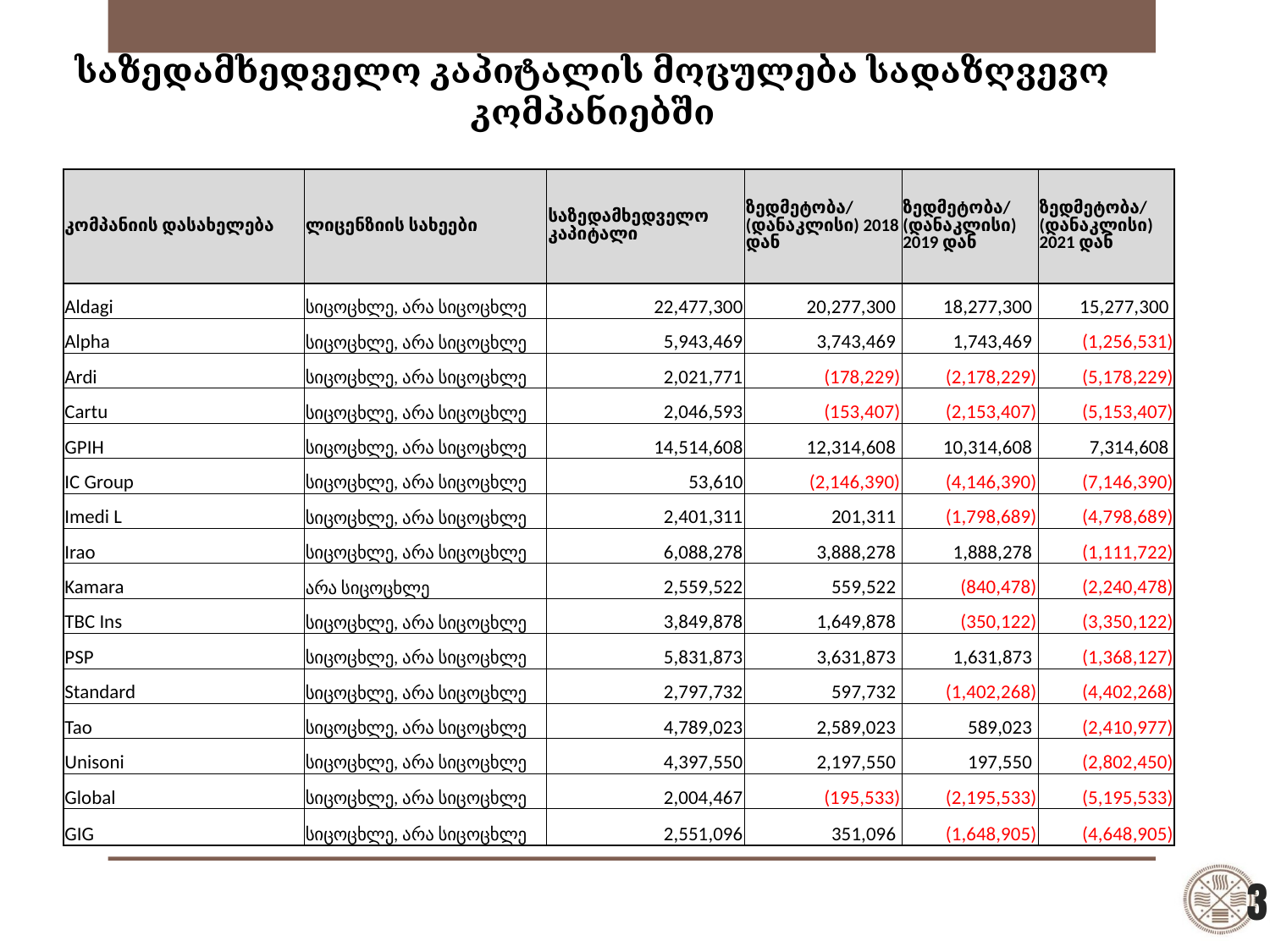

საზედამხედველო კაპიტალის მოცულება სადაზღვევო კომპანიებში
| კომპანიის დასახელება | ლიცენზიის სახეები | საზედამხედველო კაპიტალი | ზედმეტობა/ (დანაკლისი) 2018 დან | ზედმეტობა/ (დანაკლისი) 2019 დან | ზედმეტობა/ (დანაკლისი) 2021 დან |
| --- | --- | --- | --- | --- | --- |
| Aldagi | სიცოცხლე, არა სიცოცხლე | 22,477,300 | 20,277,300 | 18,277,300 | 15,277,300 |
| Alpha | სიცოცხლე, არა სიცოცხლე | 5,943,469 | 3,743,469 | 1,743,469 | (1,256,531) |
| Ardi | სიცოცხლე, არა სიცოცხლე | 2,021,771 | (178,229) | (2,178,229) | (5,178,229) |
| Cartu | სიცოცხლე, არა სიცოცხლე | 2,046,593 | (153,407) | (2,153,407) | (5,153,407) |
| GPIH | სიცოცხლე, არა სიცოცხლე | 14,514,608 | 12,314,608 | 10,314,608 | 7,314,608 |
| IC Group | სიცოცხლე, არა სიცოცხლე | 53,610 | (2,146,390) | (4,146,390) | (7,146,390) |
| Imedi L | სიცოცხლე, არა სიცოცხლე | 2,401,311 | 201,311 | (1,798,689) | (4,798,689) |
| Irao | სიცოცხლე, არა სიცოცხლე | 6,088,278 | 3,888,278 | 1,888,278 | (1,111,722) |
| Kamara | არა სიცოცხლე | 2,559,522 | 559,522 | (840,478) | (2,240,478) |
| TBC Ins | სიცოცხლე, არა სიცოცხლე | 3,849,878 | 1,649,878 | (350,122) | (3,350,122) |
| PSP | სიცოცხლე, არა სიცოცხლე | 5,831,873 | 3,631,873 | 1,631,873 | (1,368,127) |
| Standard | სიცოცხლე, არა სიცოცხლე | 2,797,732 | 597,732 | (1,402,268) | (4,402,268) |
| Tao | სიცოცხლე, არა სიცოცხლე | 4,789,023 | 2,589,023 | 589,023 | (2,410,977) |
| Unisoni | სიცოცხლე, არა სიცოცხლე | 4,397,550 | 2,197,550 | 197,550 | (2,802,450) |
| Global | სიცოცხლე, არა სიცოცხლე | 2,004,467 | (195,533) | (2,195,533) | (5,195,533) |
| GIG | სიცოცხლე, არა სიცოცხლე | 2,551,096 | 351,096 | (1,648,905) | (4,648,905) |
3